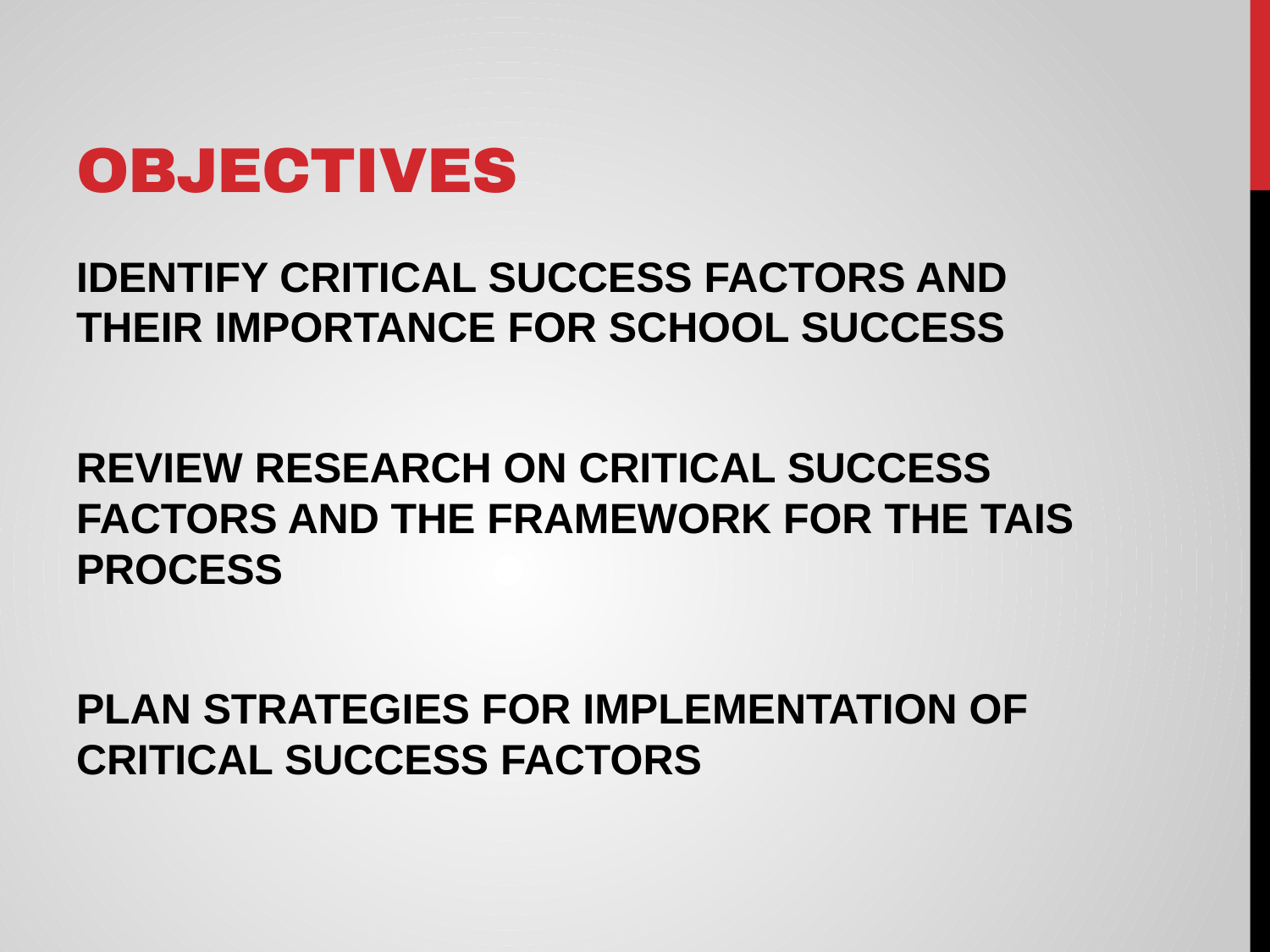

# OBJECTIVES
IDENTIFY CRITICAL SUCCESS FACTORS AND THEIR IMPORTANCE FOR SCHOOL SUCCESS

REVIEW RESEARCH ON CRITICAL SUCCESS FACTORS AND THE FRAMEWORK FOR THE TAIS PROCESS

PLAN STRATEGIES FOR IMPLEMENTATION OF CRITICAL SUCCESS FACTORS